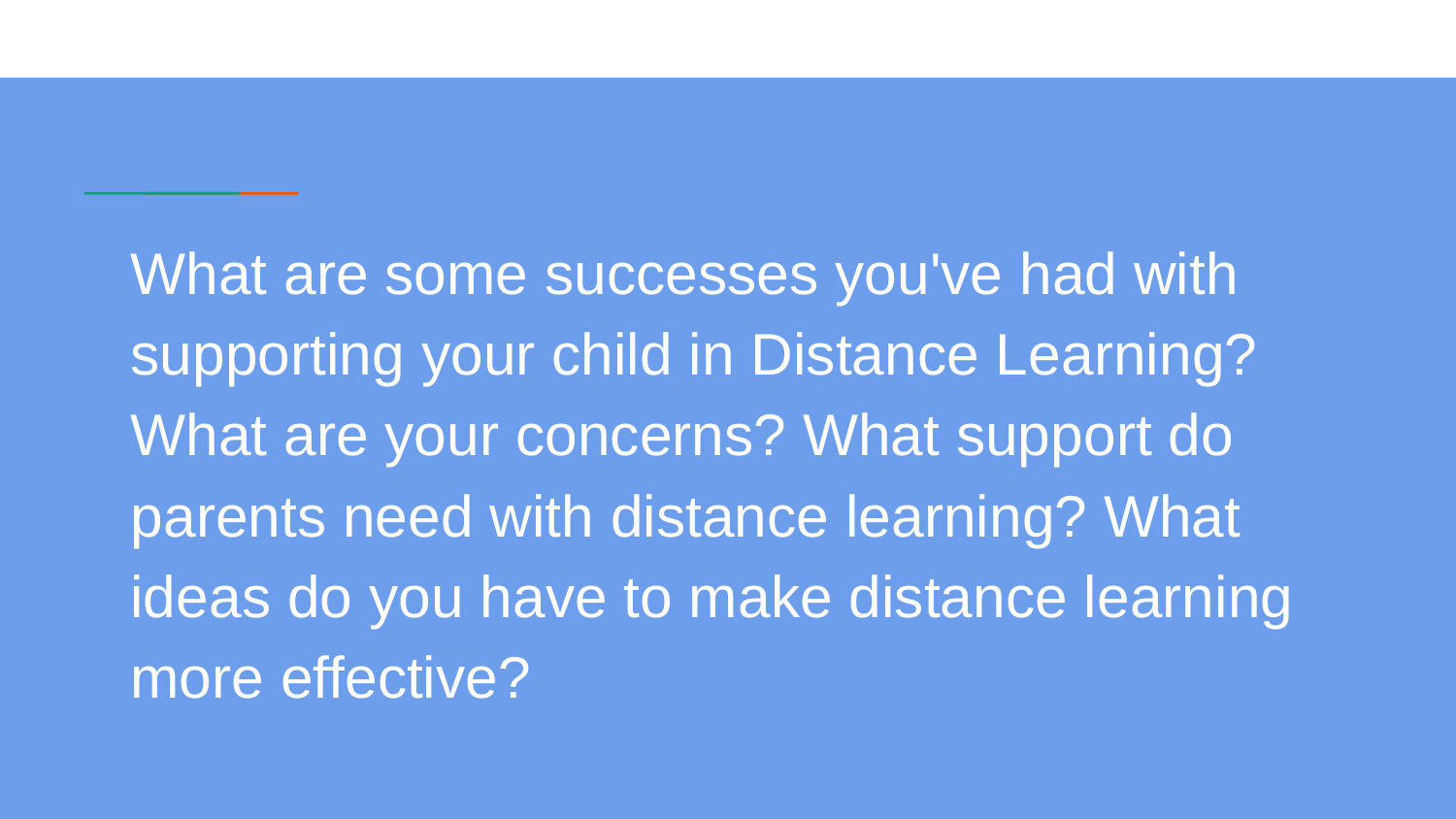

# What are some successes you've had with supporting your child in Distance Learning? What are your concerns? What support do parents need with distance learning? What ideas do you have to make distance learning more effective?